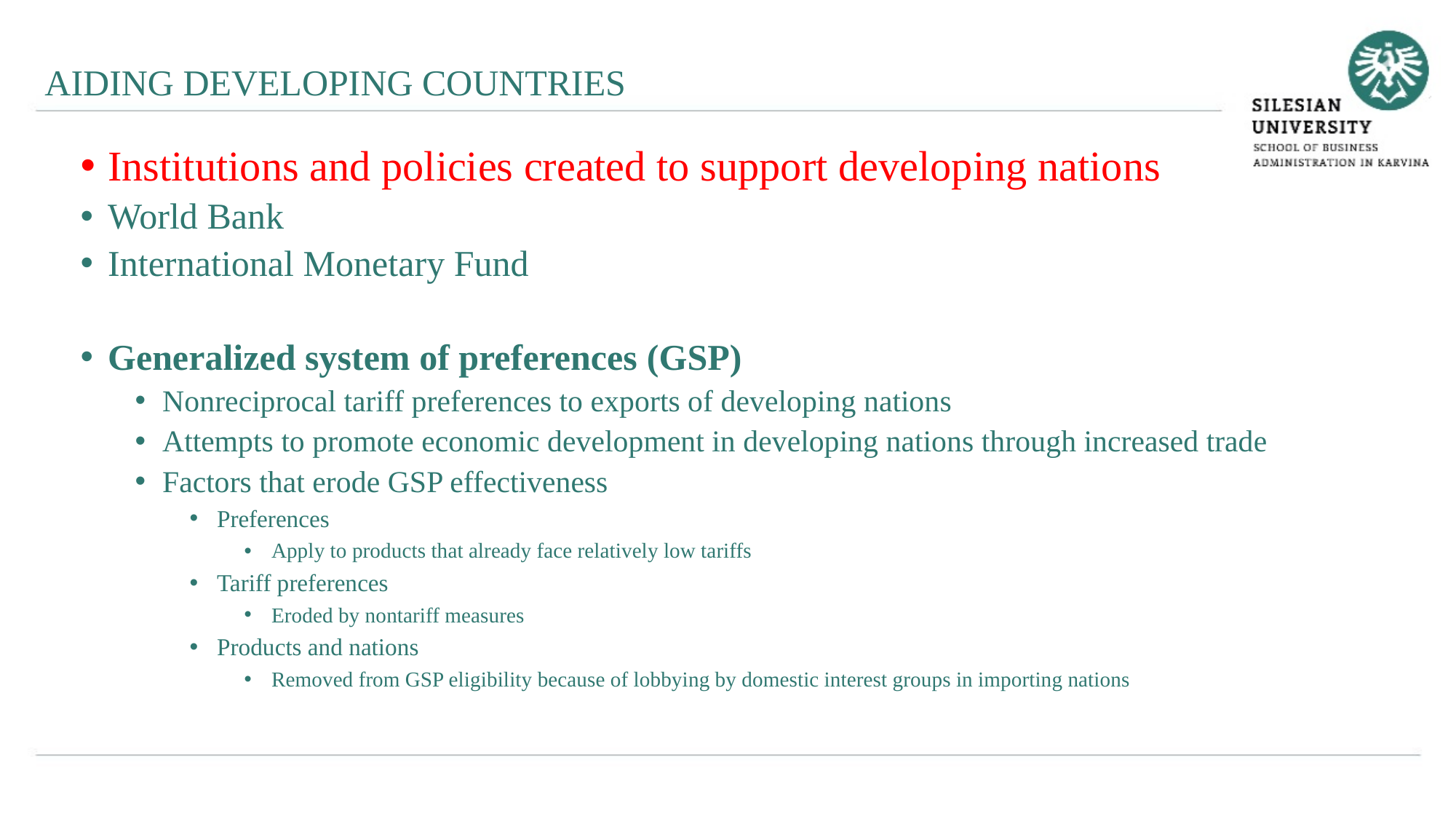

AIDING DEVELOPING COUNTRIES
Institutions and policies created to support developing nations
World Bank
International Monetary Fund

Generalized system of preferences (GSP)
Nonreciprocal tariff preferences to exports of developing nations
Attempts to promote economic development in developing nations through increased trade
Factors that erode GSP effectiveness
Preferences
Apply to products that already face relatively low tariffs
Tariff preferences
Eroded by nontariff measures
Products and nations
Removed from GSP eligibility because of lobbying by domestic interest groups in importing nations